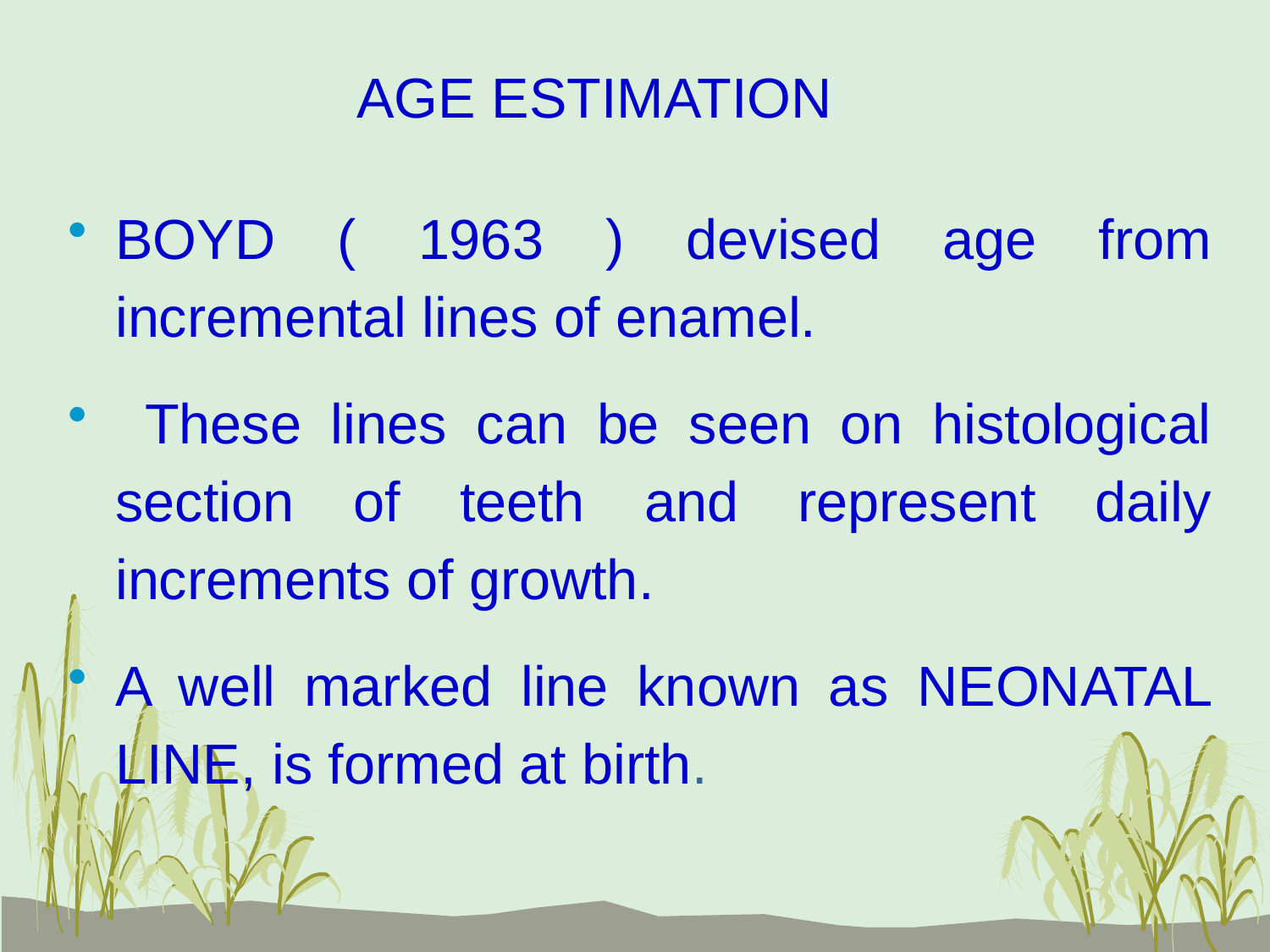

# AGE ESTIMATION
BOYD ( 1963 ) devised age from incremental lines of enamel.
 These lines can be seen on histological section of teeth and represent daily increments of growth.
A well marked line known as NEONATAL LINE, is formed at birth.